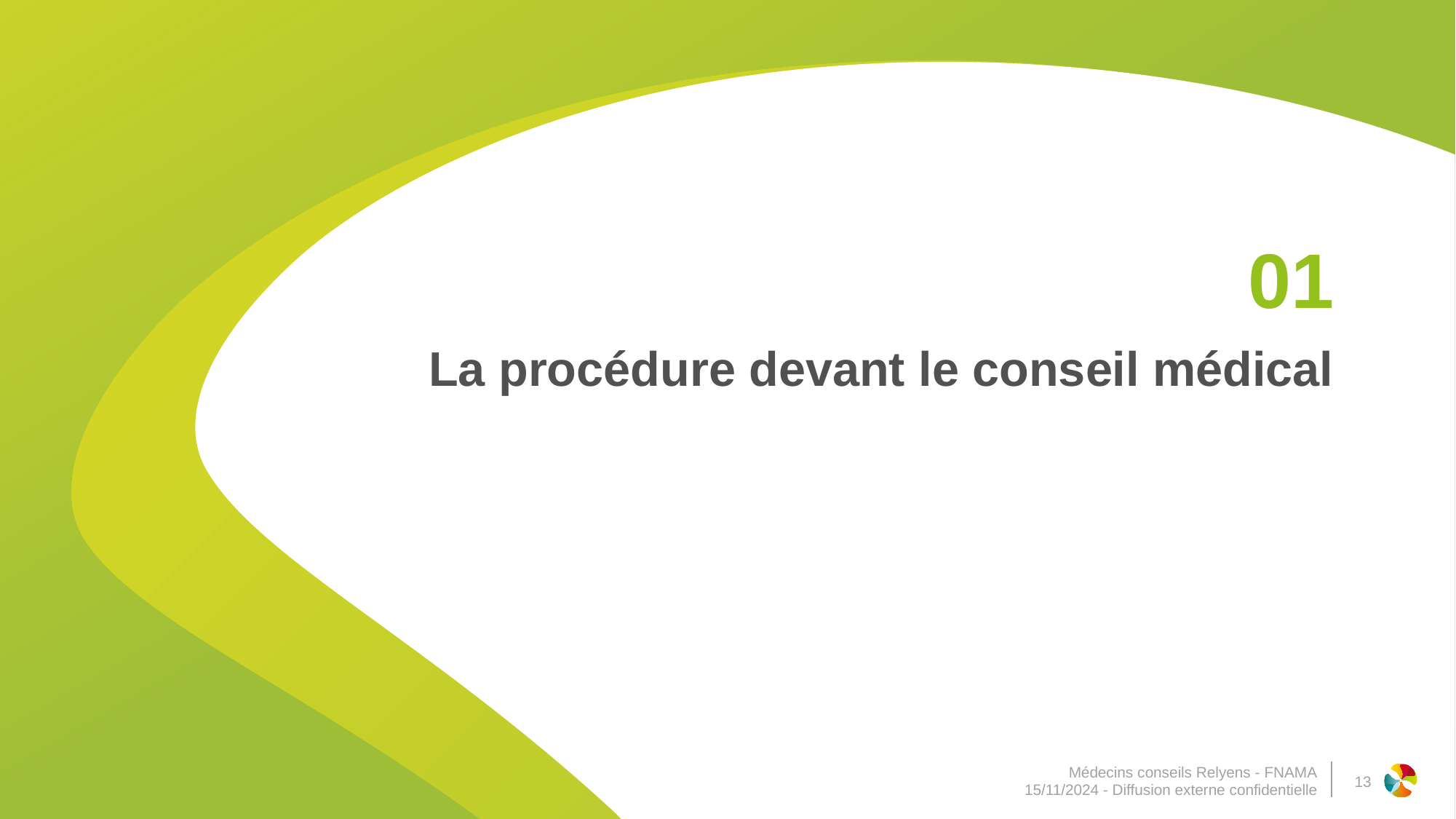

01
# La procédure devant le conseil médical
13
Médecins conseils Relyens - FNAMA
15/11/2024 - Diffusion externe confidentielle